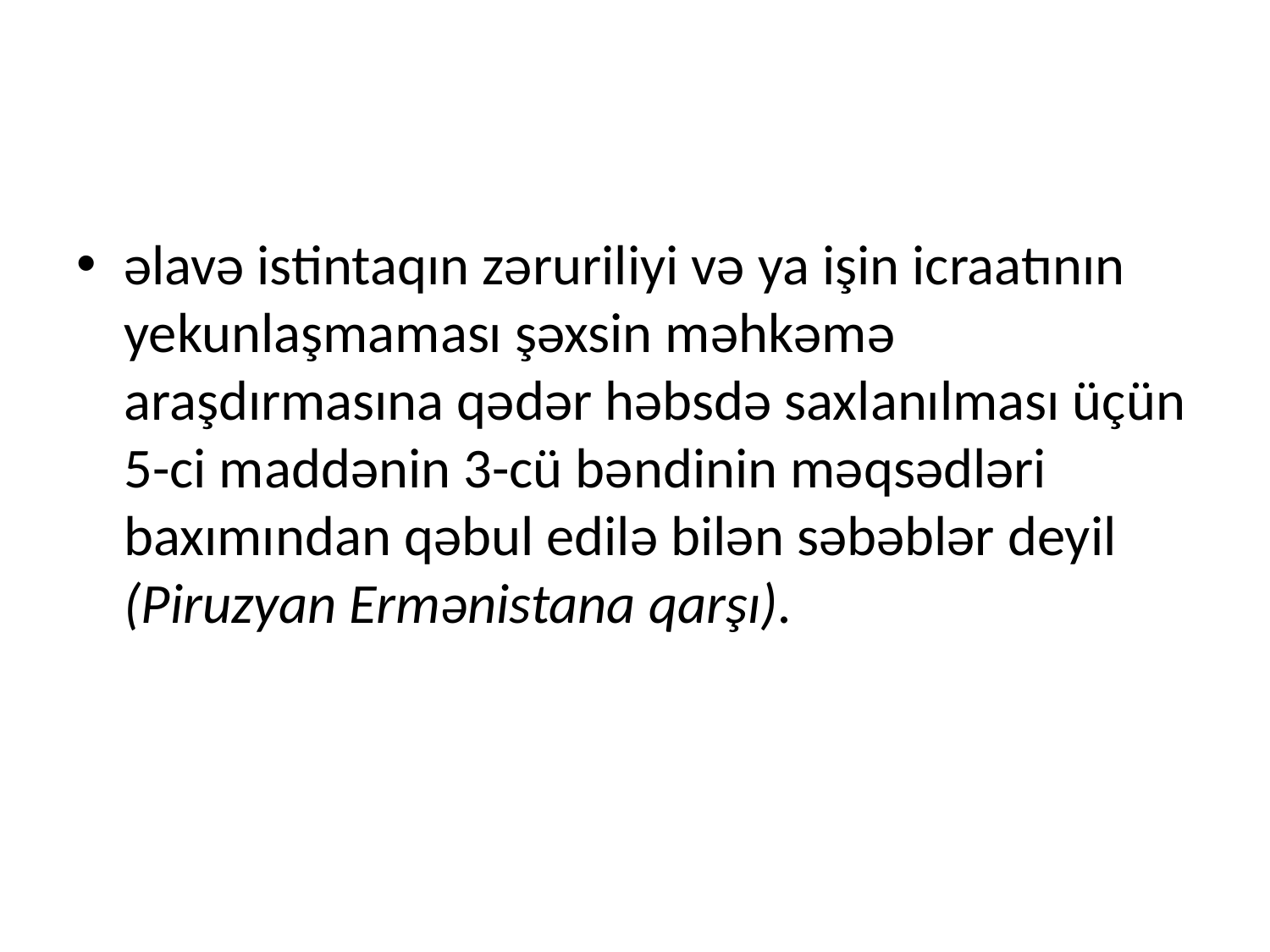

#
əlavə istintaqın zəruriliyi və ya işin icraatının yekunlaşmaması şəxsin məhkəmə araşdırmasına qədər həbsdə saxlanılması üçün 5-ci maddənin 3-cü bəndinin məqsədləri baxımından qəbul edilə bilən səbəblər deyil (Piruzyan Ermənistana qarşı).